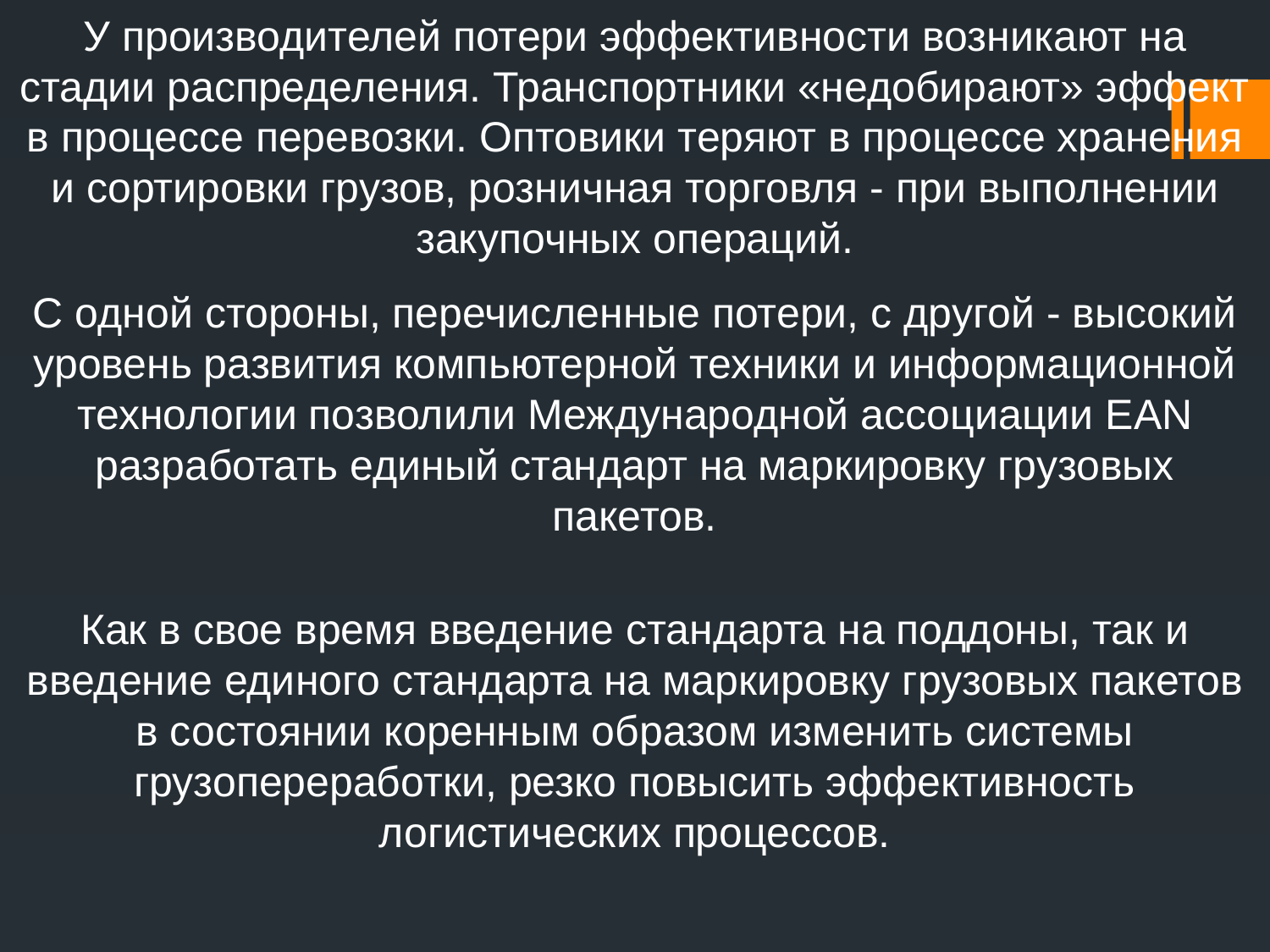

У производителей потери эффективности возникают на стадии распределения. Транспортники «недобирают» эффект в процессе перевозки. Оптовики теряют в процессе хранения и сортировки грузов, розничная торговля - при выполнении закупочных операций.
С одной стороны, перечисленные потери, с другой - высокий уровень развития компьютерной техники и информационной технологии позволили Международной ассоциации EAN разработать единый стандарт на маркировку грузовых пакетов.
Как в свое время введение стандарта на поддоны, так и введение единого стандарта на маркировку грузовых пакетов в состоянии коренным образом изменить системы грузопереработки, резко повысить эффективность логистических процессов.